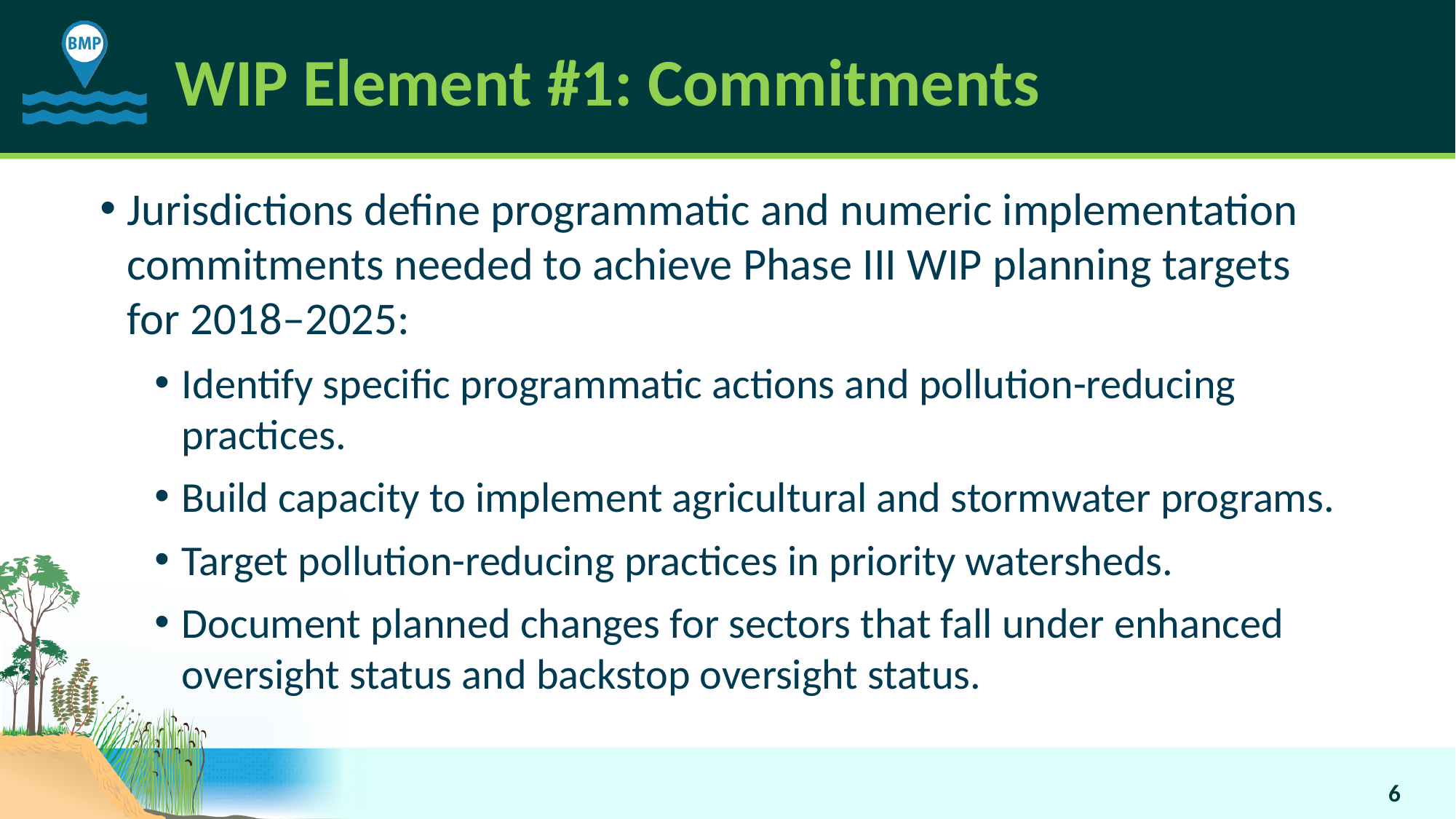

# WIP Element #1: Commitments
Jurisdictions define programmatic and numeric implementation commitments needed to achieve Phase III WIP planning targets for 2018–2025:
Identify specific programmatic actions and pollution-reducing practices.
Build capacity to implement agricultural and stormwater programs.
Target pollution-reducing practices in priority watersheds.
Document planned changes for sectors that fall under enhanced oversight status and backstop oversight status.
6